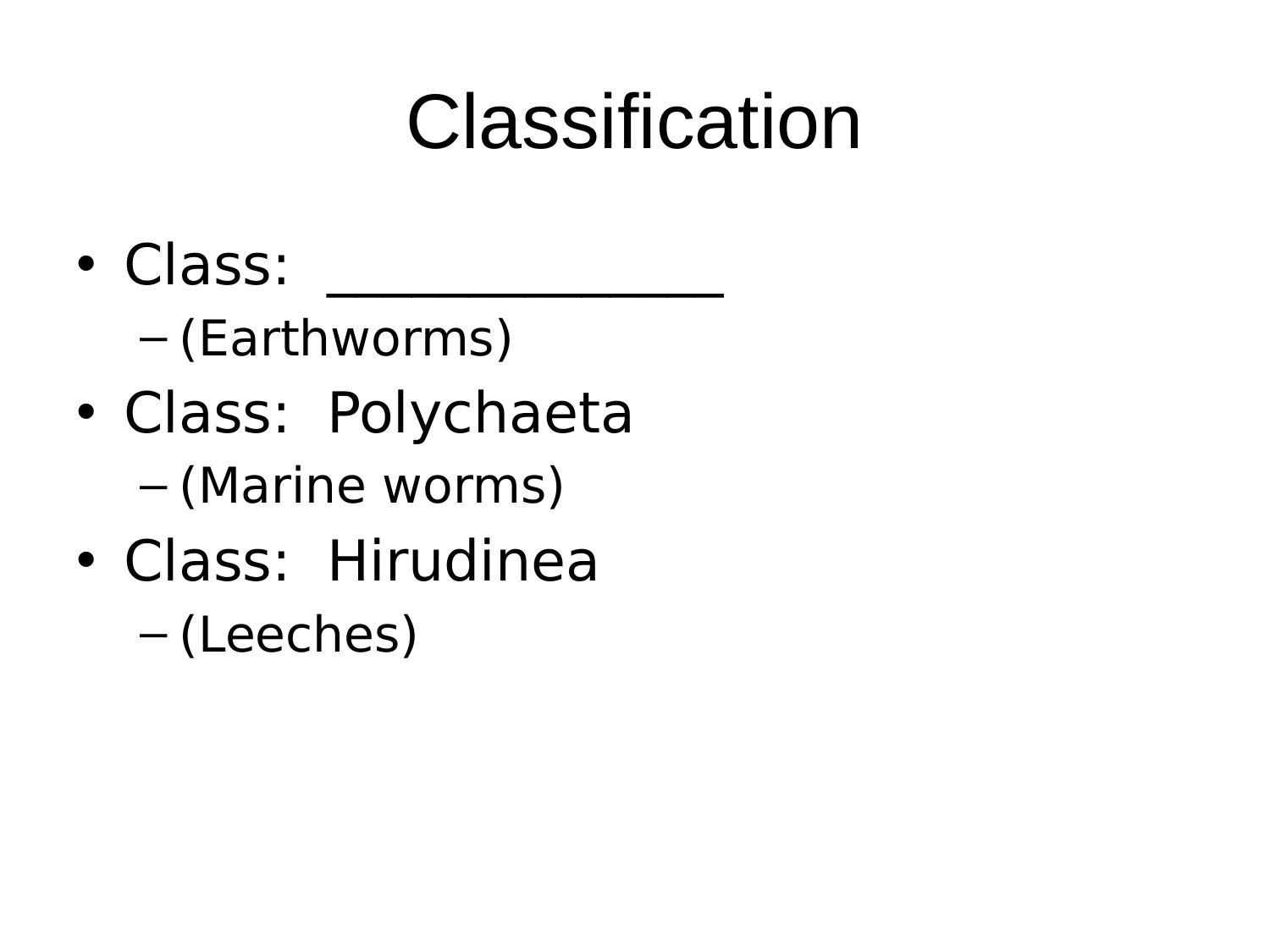

# Classification
Class:  ______________
(Earthworms)
Class:  Polychaeta
(Marine worms)
Class:  Hirudinea
(Leeches)